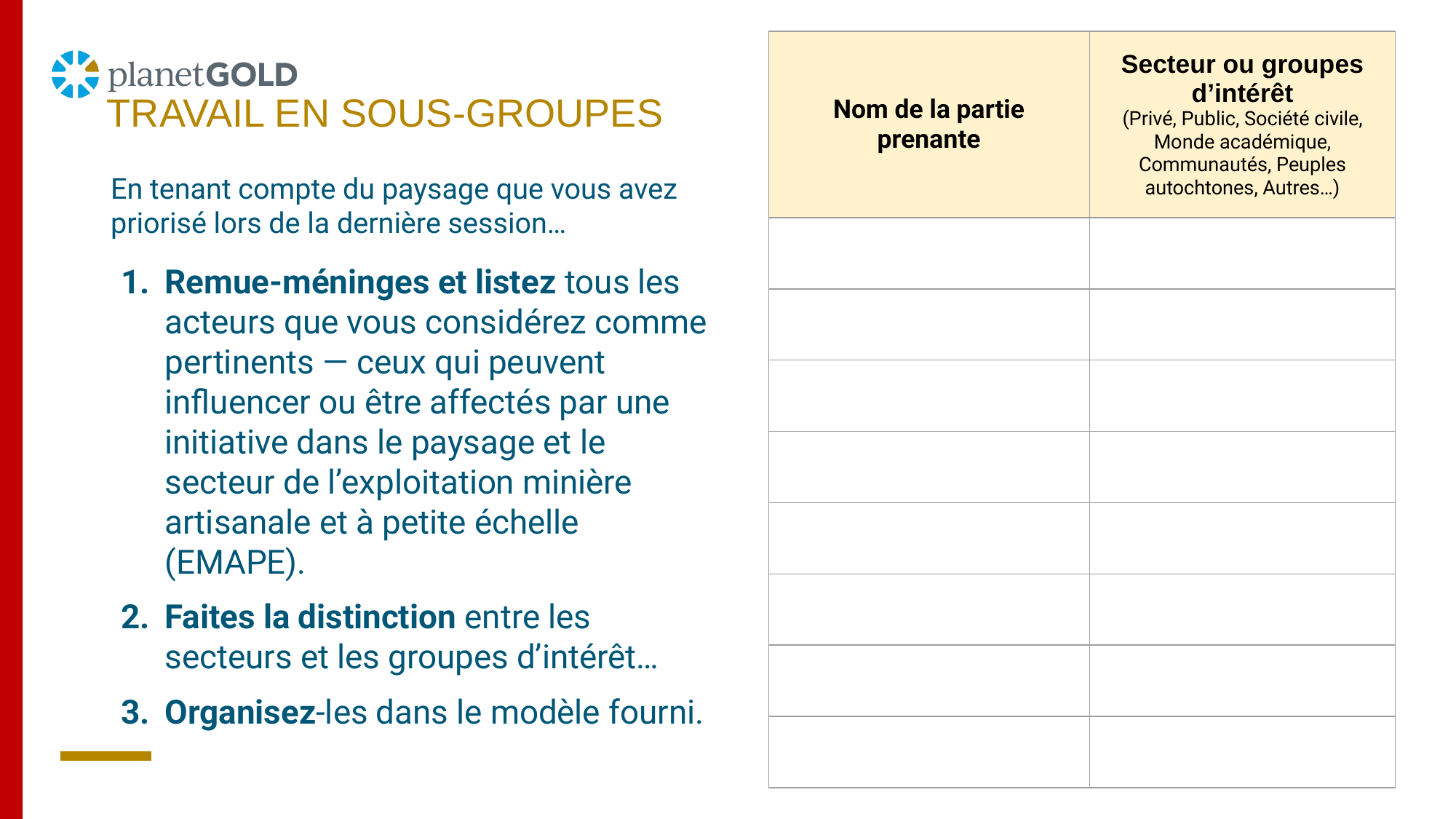

| Nom de la partie prenante | Secteur ou groupes d’intérêt (Privé, Public, Société civile, Monde académique, Communautés, Peuples autochtones, Autres…) |
| --- | --- |
|  |  |
|  |  |
|  |  |
|  |  |
|  |  |
|  |  |
|  |  |
|  |  |
TRAVAIL EN SOUS-GROUPES
En tenant compte du paysage que vous avez priorisé lors de la dernière session…
Remue-méninges et listez tous les acteurs que vous considérez comme pertinents — ceux qui peuvent influencer ou être affectés par une initiative dans le paysage et le secteur de l’exploitation minière artisanale et à petite échelle (EMAPE).
Faites la distinction entre les secteurs et les groupes d’intérêt…
Organisez-les dans le modèle fourni.